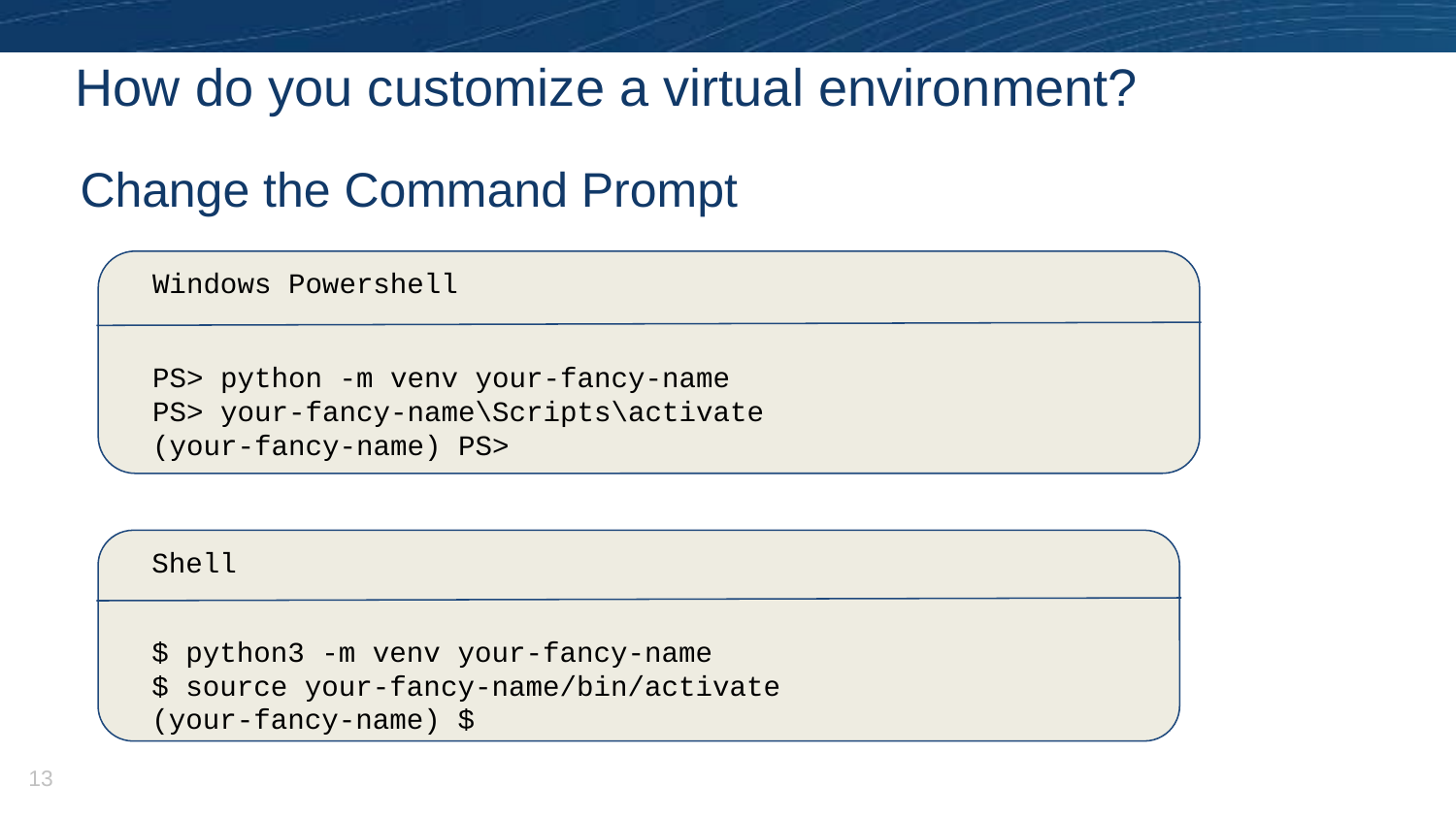

# How do you customize a virtual environment?
Change the Command Prompt

Windows Powershell
PS> python -m venv your-fancy-name
PS> your-fancy-name\Scripts\activate
(your-fancy-name) PS>

Shell
$ python3 -m venv your-fancy-name
$ source your-fancy-name/bin/activate
(your-fancy-name) $

13